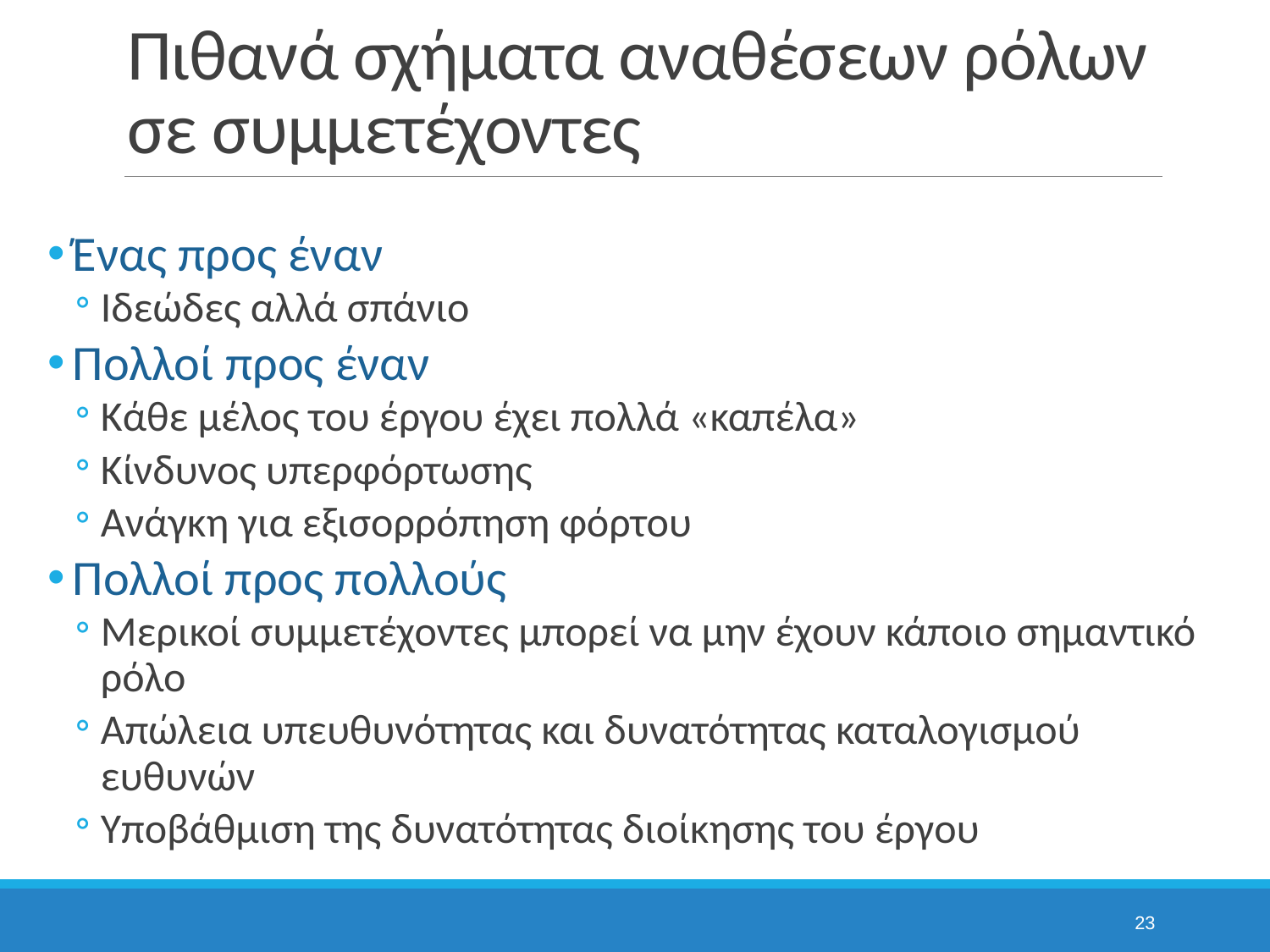

# Πιθανά σχήματα αναθέσεων ρόλων σε συμμετέχοντες
Ένας προς έναν
Ιδεώδες αλλά σπάνιο
Πολλοί προς έναν
Κάθε μέλος του έργου έχει πολλά «καπέλα»
Κίνδυνος υπερφόρτωσης
Ανάγκη για εξισορρόπηση φόρτου
Πολλοί προς πολλούς
Μερικοί συμμετέχοντες μπορεί να μην έχουν κάποιο σημαντικό ρόλο
Απώλεια υπευθυνότητας και δυνατότητας καταλογισμού ευθυνών
Υποβάθμιση της δυνατότητας διοίκησης του έργου
23